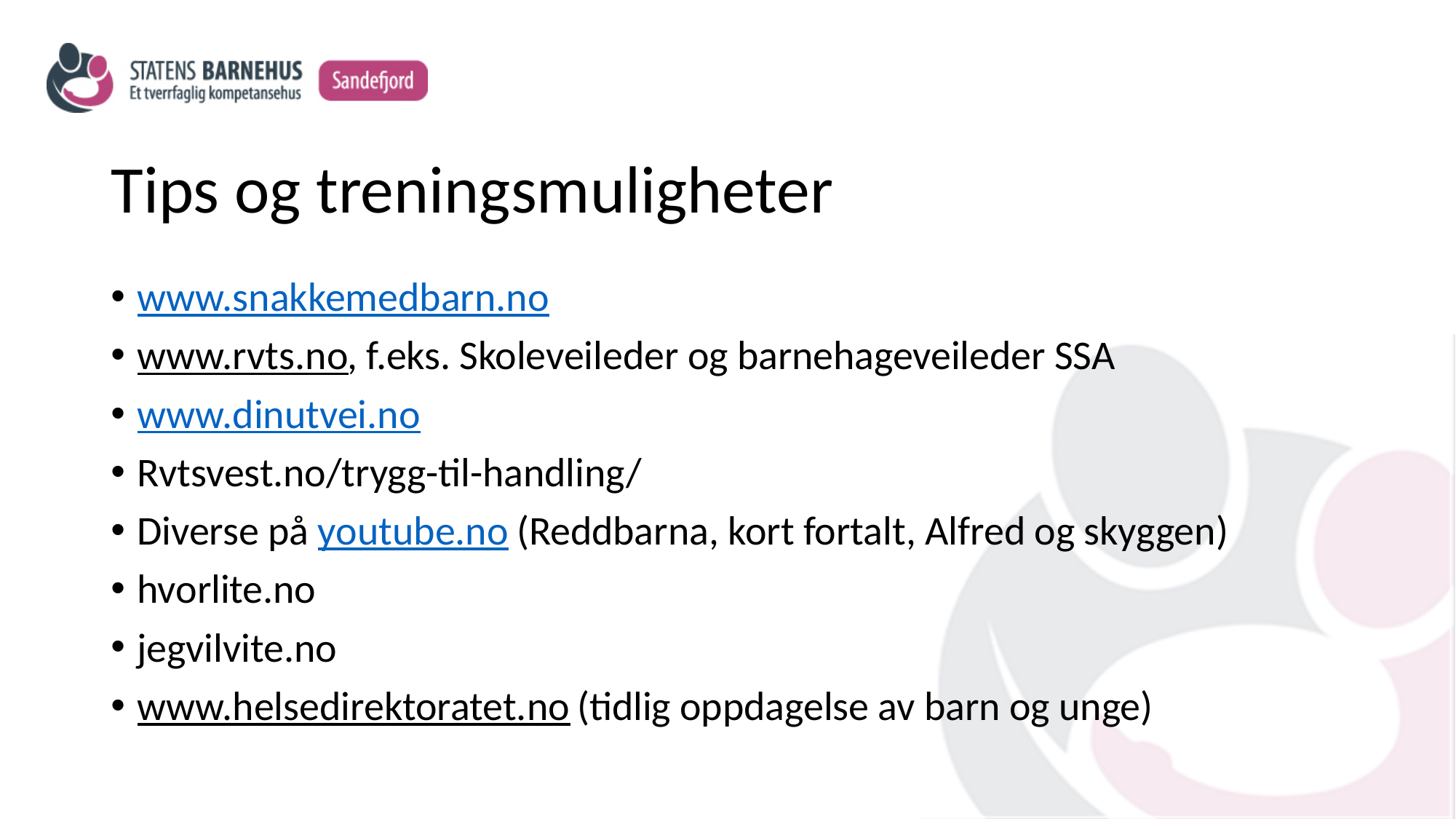

# Tips og treningsmuligheter
www.snakkemedbarn.no
www.rvts.no, f.eks. Skoleveileder og barnehageveileder SSA
www.dinutvei.no
Rvtsvest.no/trygg-til-handling/
Diverse på youtube.no (Reddbarna, kort fortalt, Alfred og skyggen)
hvorlite.no
jegvilvite.no
www.helsedirektoratet.no (tidlig oppdagelse av barn og unge)